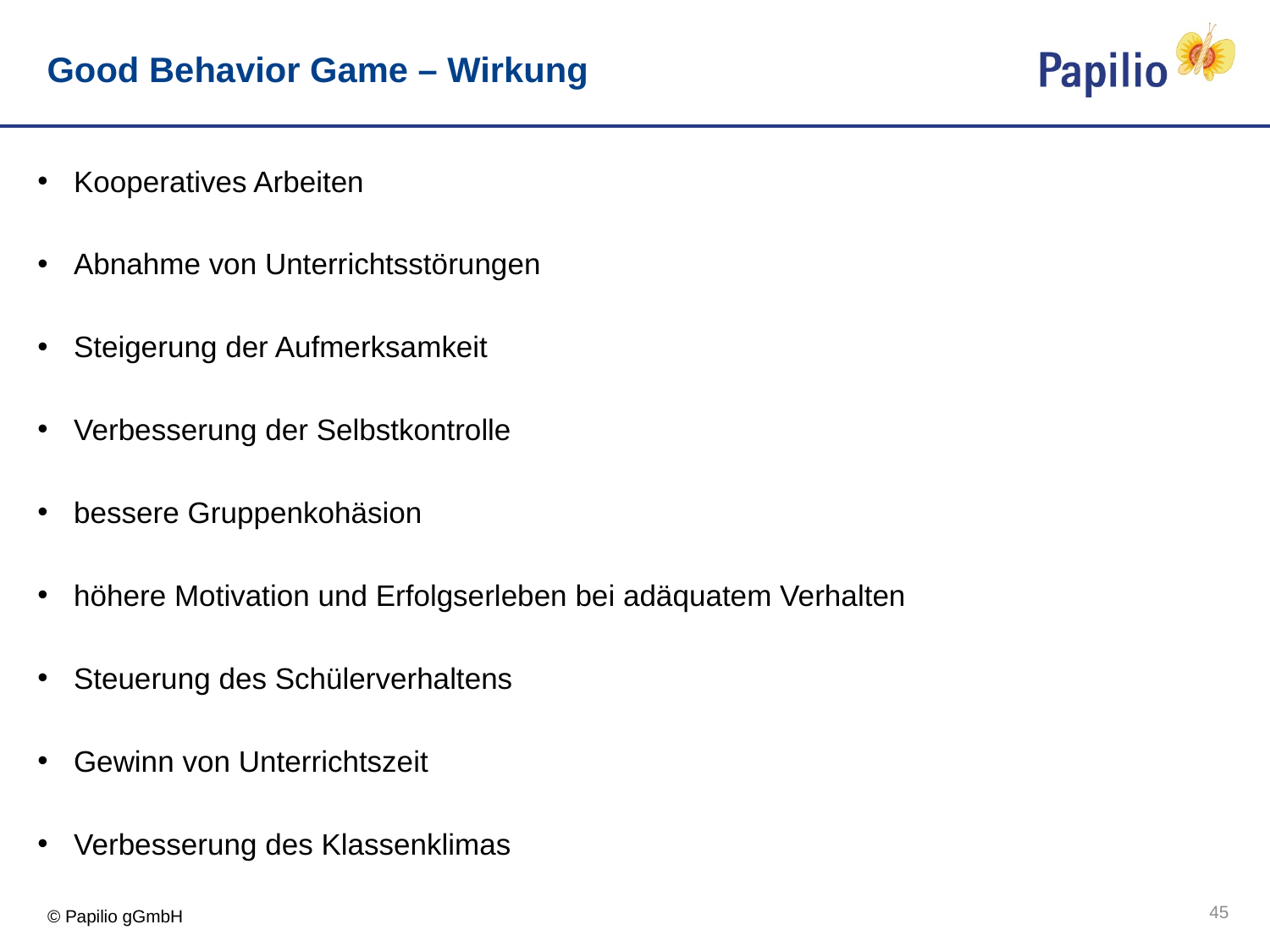

# Good Behavior Game – Wirkung
Kooperatives Arbeiten

Abnahme von Unterrichtsstörungen

Steigerung der Aufmerksamkeit

Verbesserung der Selbstkontrolle

bessere Gruppenkohäsion

höhere Motivation und Erfolgserleben bei adäquatem Verhalten

Steuerung des Schülerverhaltens

Gewinn von Unterrichtszeit

Verbesserung des Klassenklimas
45